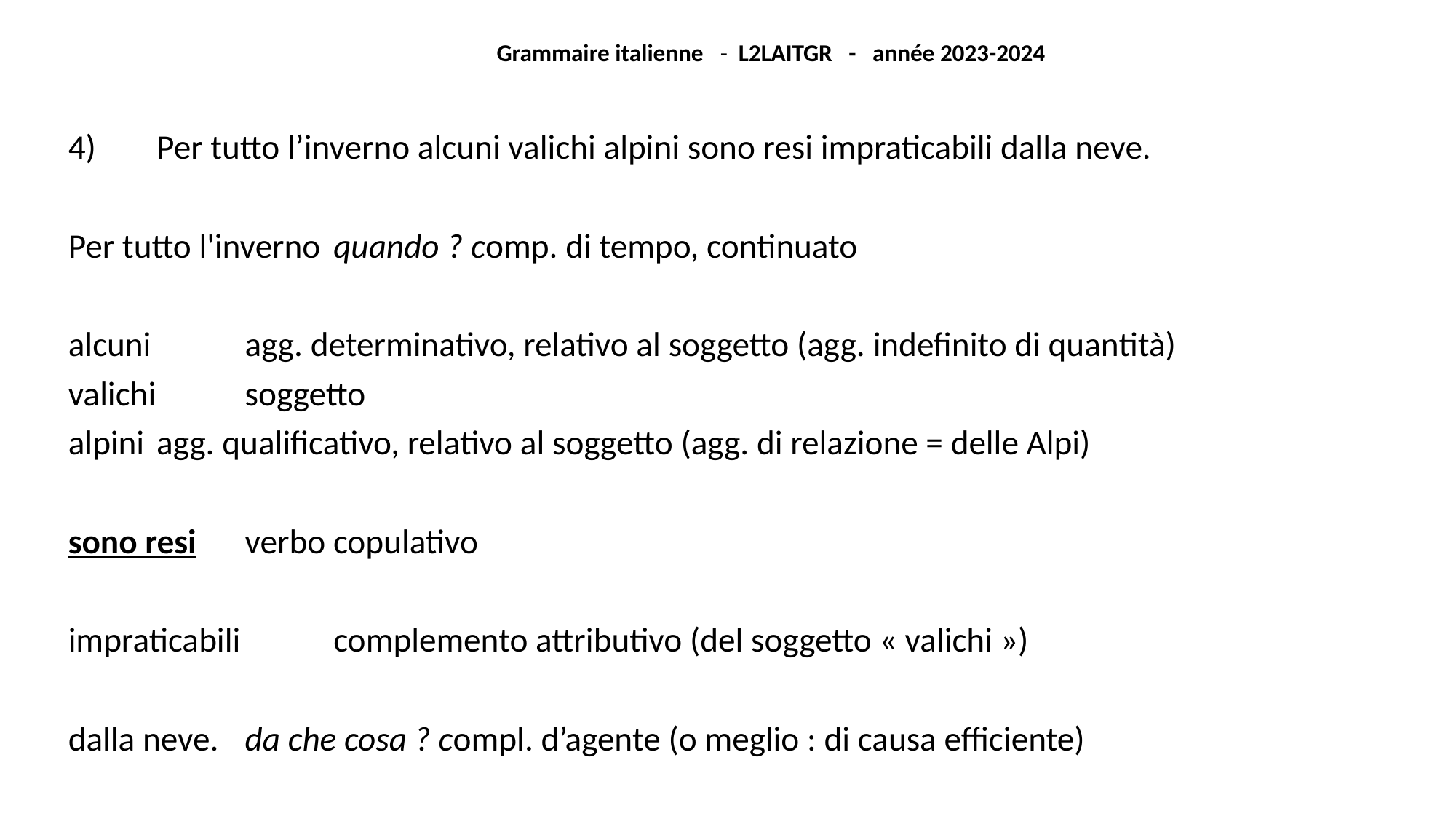

Grammaire italienne   -  L2LAITGR   -   année 2023-2024
4) 	Per tutto l’inverno alcuni valichi alpini sono resi impraticabili dalla neve.

Per tutto l'inverno 	quando ? comp. di tempo, continuato

alcuni 			agg. determinativo, relativo al soggetto (agg. indefinito di quantità)
valichi 			soggetto
alpini 			agg. qualificativo, relativo al soggetto (agg. di relazione = delle Alpi)

sono resi 		verbo copulativo

impraticabili 		complemento attributivo (del soggetto « valichi »)

dalla neve.		da che cosa ? compl. d’agente (o meglio : di causa efficiente)